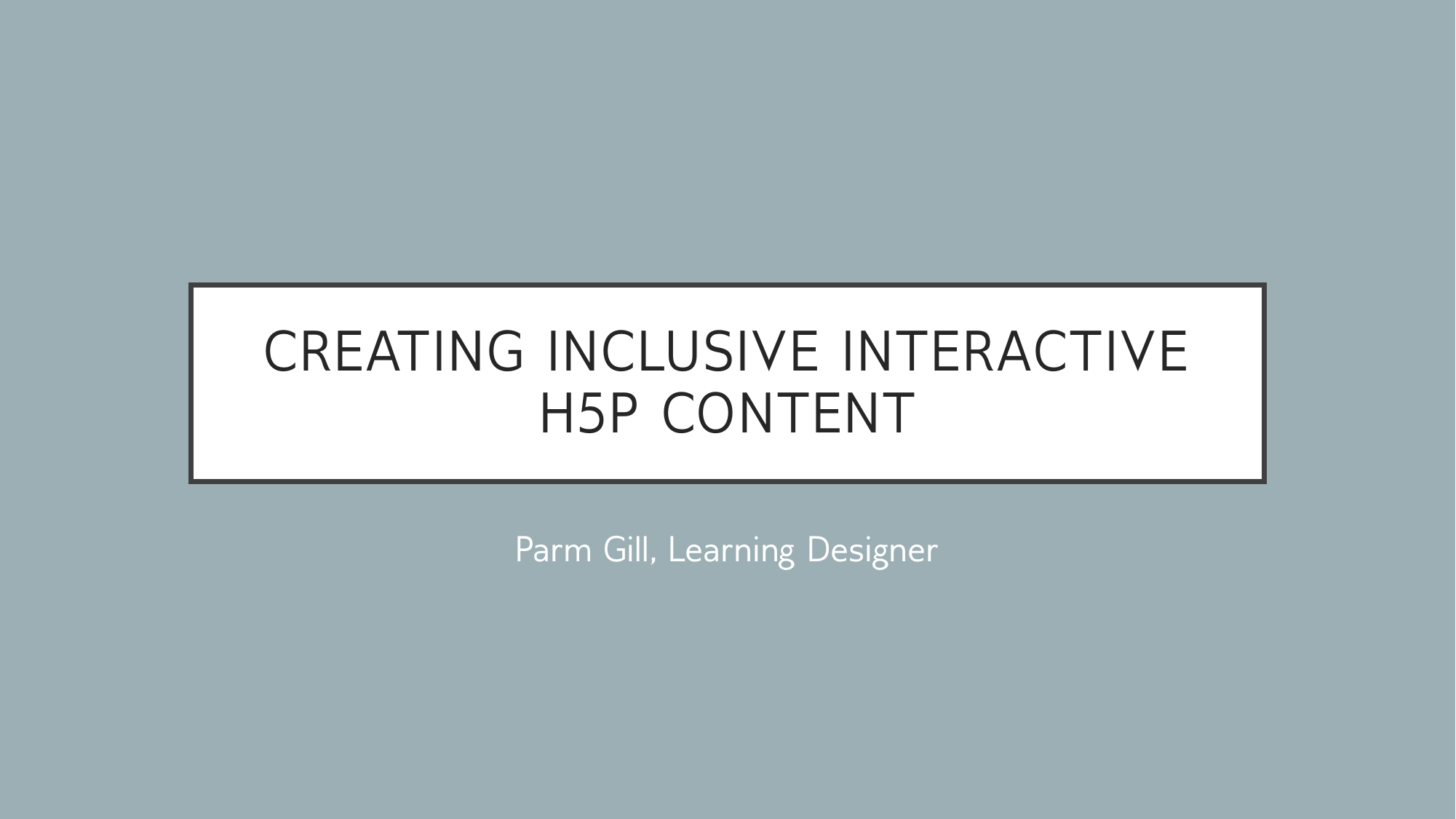

# Creating Inclusive Interactive H5P Content
Parm Gill, Learning Designer